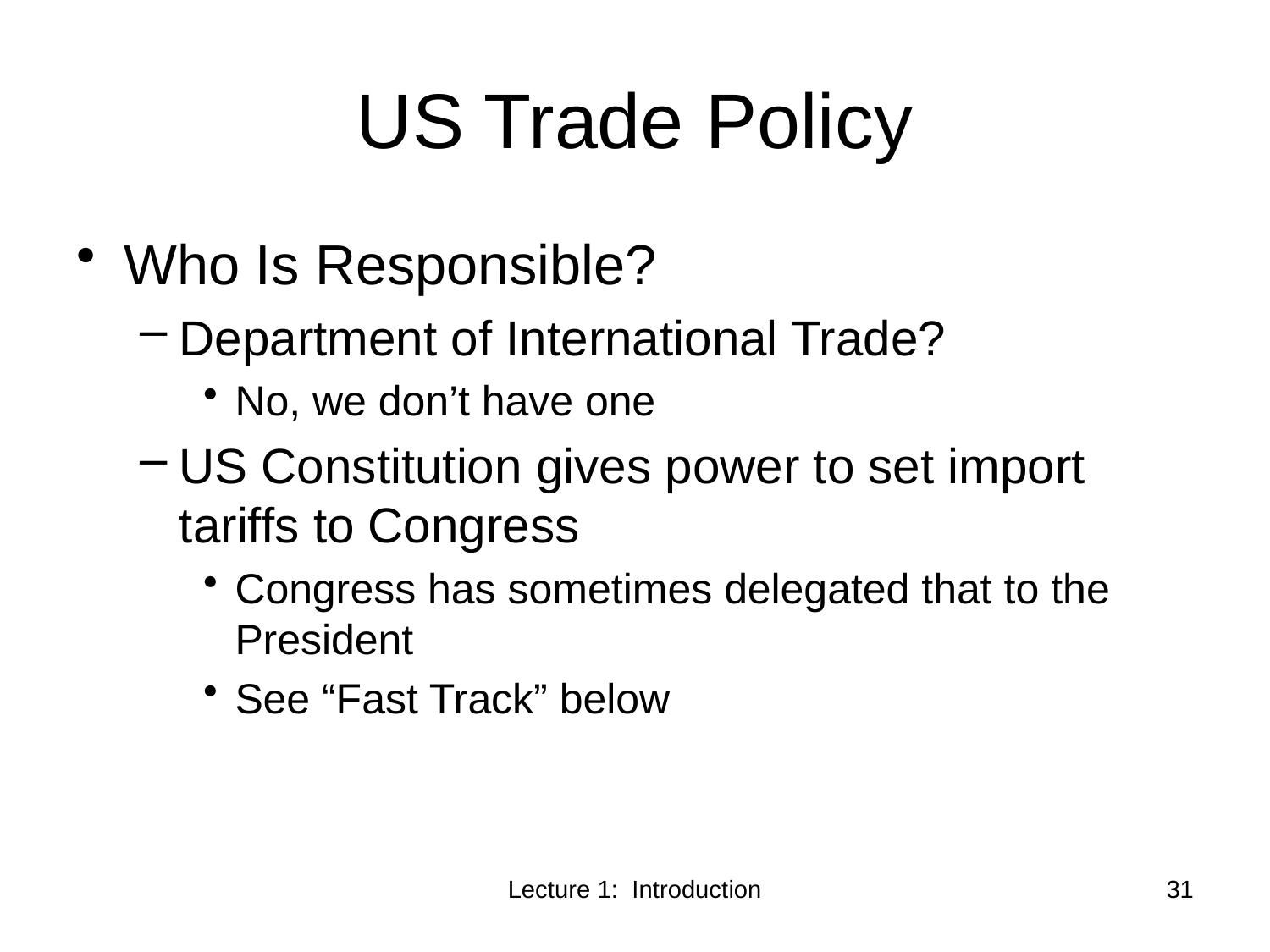

# US Trade Policy
Who Is Responsible?
Department of International Trade?
No, we don’t have one
US Constitution gives power to set import tariffs to Congress
Congress has sometimes delegated that to the President
See “Fast Track” below
Lecture 1:  Introduction
31